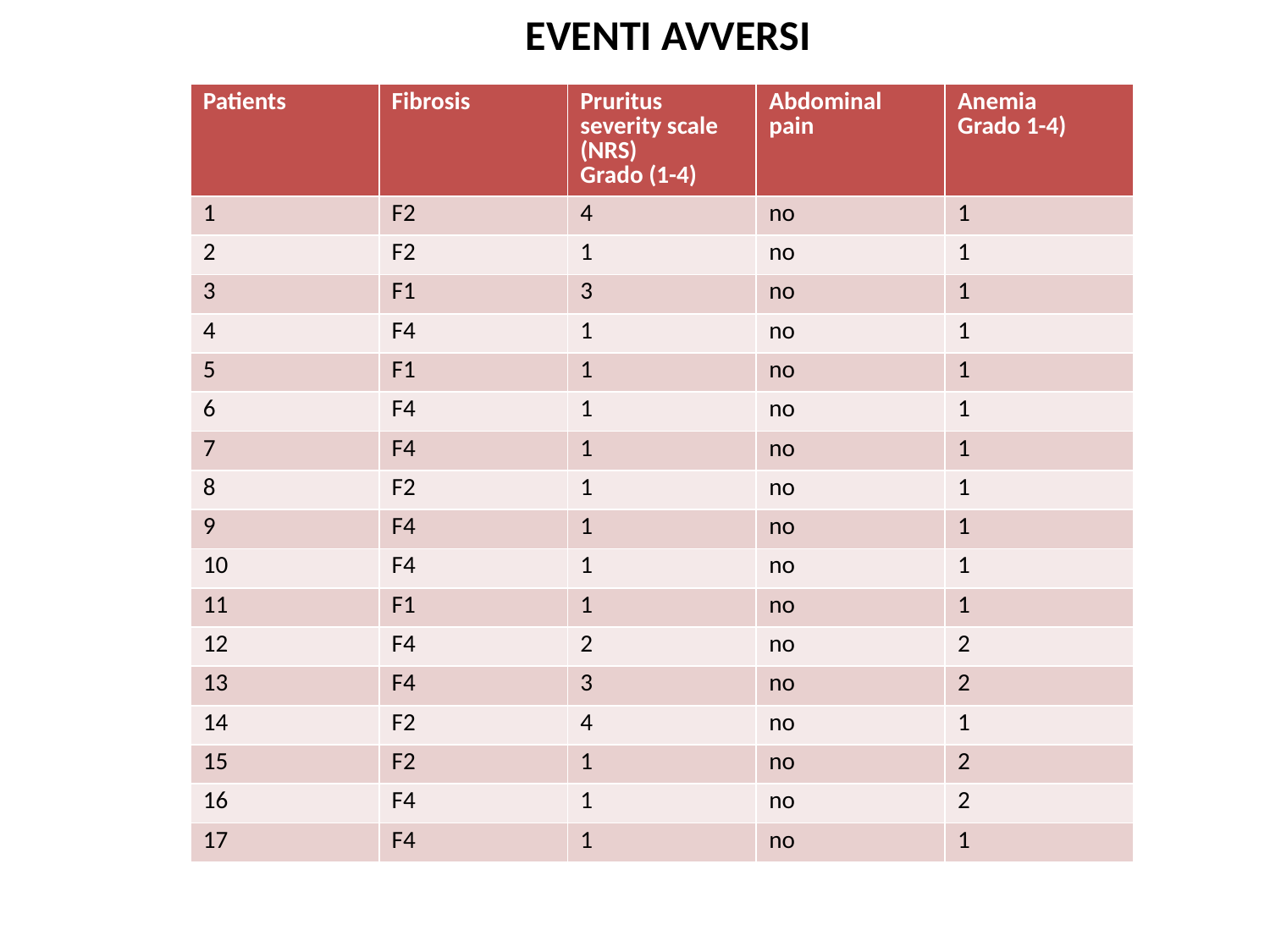

EVENTI AVVERSI
| Patients | Fibrosis | Pruritus severity scale (NRS) Grado (1-4) | Abdominal pain | Anemia Grado 1-4) |
| --- | --- | --- | --- | --- |
| 1 | F2 | 4 | no | 1 |
| 2 | F2 | 1 | no | 1 |
| 3 | F1 | 3 | no | 1 |
| 4 | F4 | 1 | no | 1 |
| 5 | F1 | 1 | no | 1 |
| 6 | F4 | 1 | no | 1 |
| 7 | F4 | 1 | no | 1 |
| 8 | F2 | 1 | no | 1 |
| 9 | F4 | 1 | no | 1 |
| 10 | F4 | 1 | no | 1 |
| 11 | F1 | 1 | no | 1 |
| 12 | F4 | 2 | no | 2 |
| 13 | F4 | 3 | no | 2 |
| 14 | F2 | 4 | no | 1 |
| 15 | F2 | 1 | no | 2 |
| 16 | F4 | 1 | no | 2 |
| 17 | F4 | 1 | no | 1 |